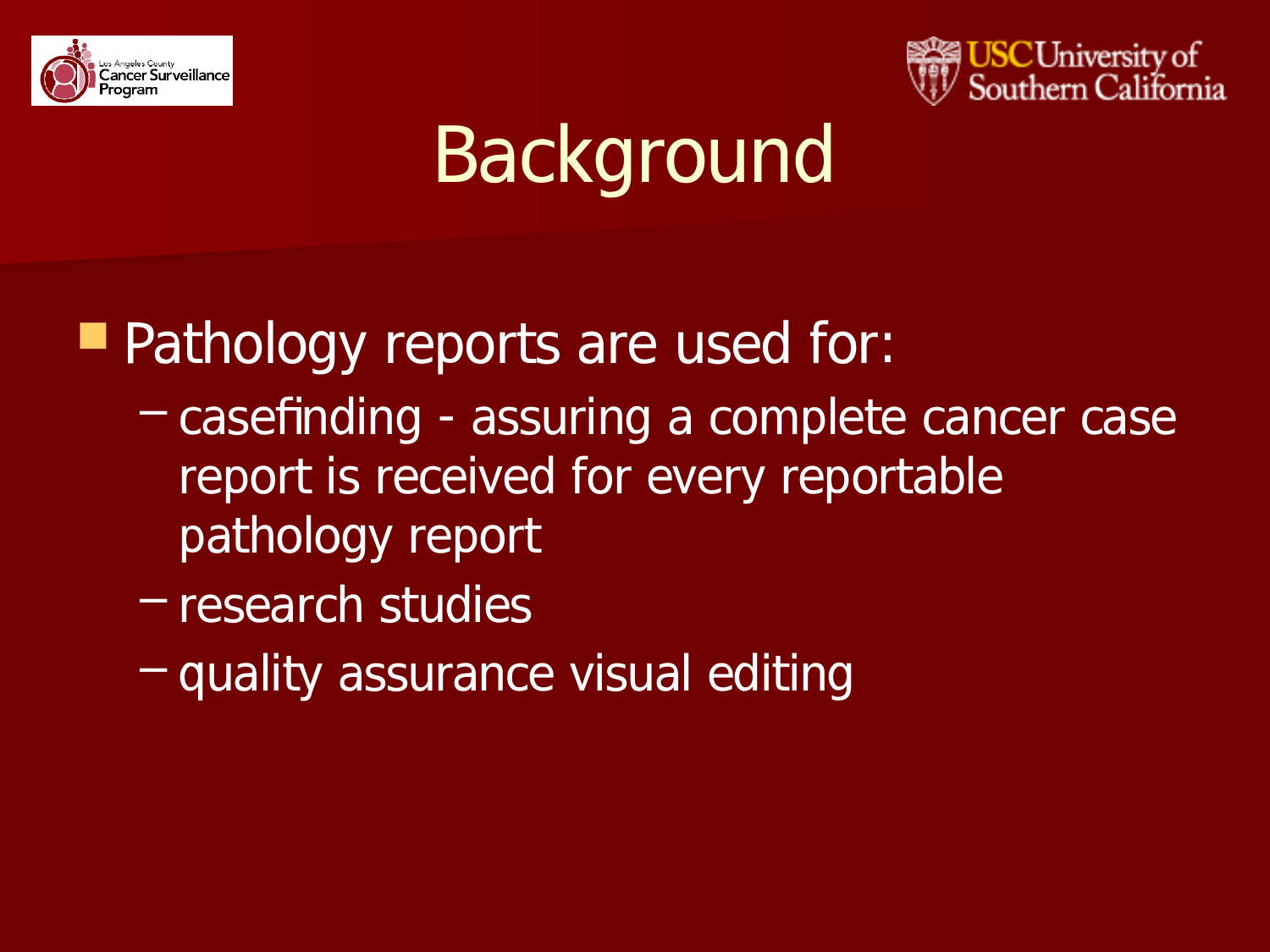

# Background

Pathology reports are used for:
casefinding - assuring a complete cancer case report is received for every reportable pathology report
research studies
quality assurance visual editing